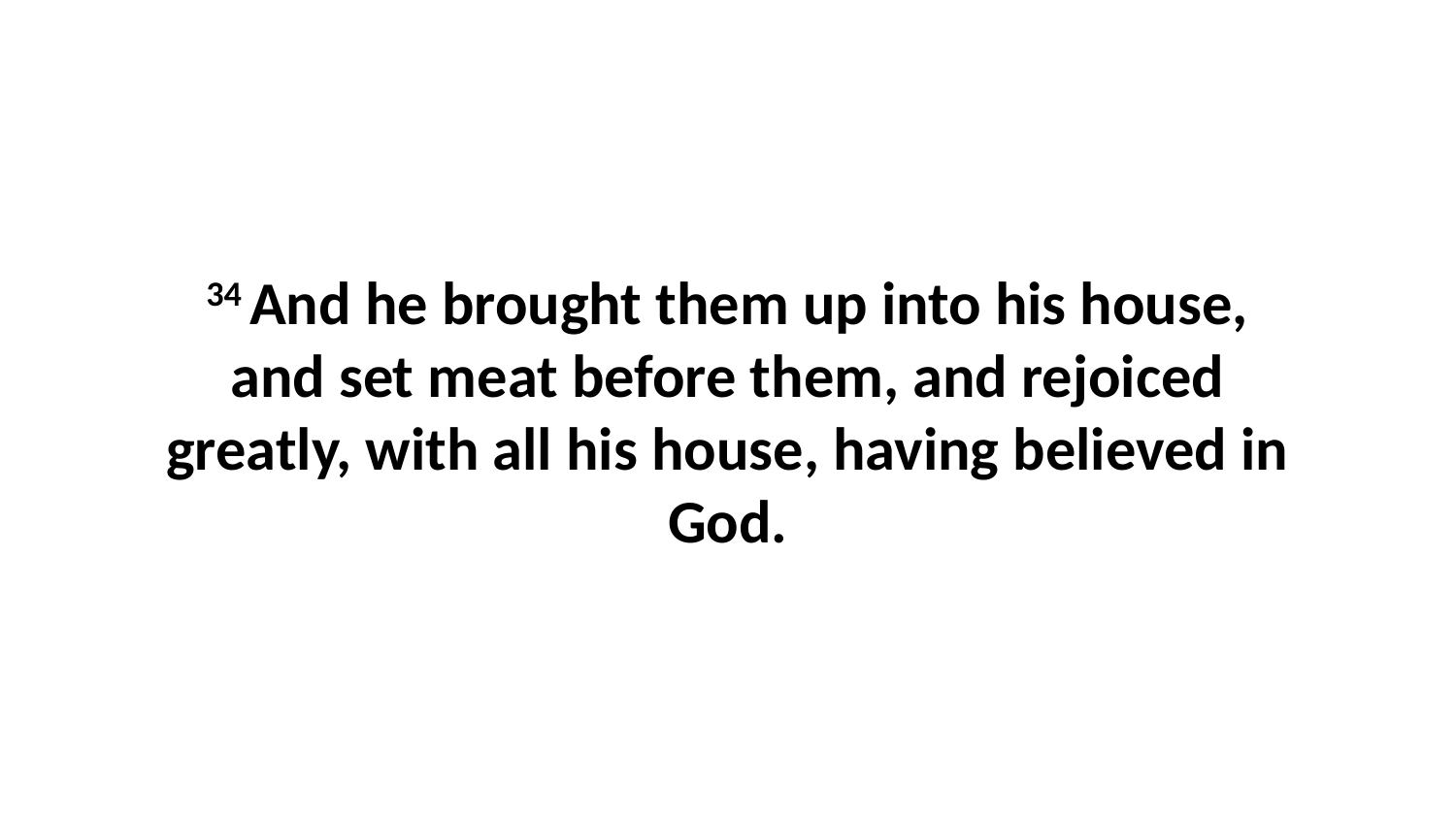

34 And he brought them up into his house, and set meat before them, and rejoiced greatly, with all his house, having believed in God.